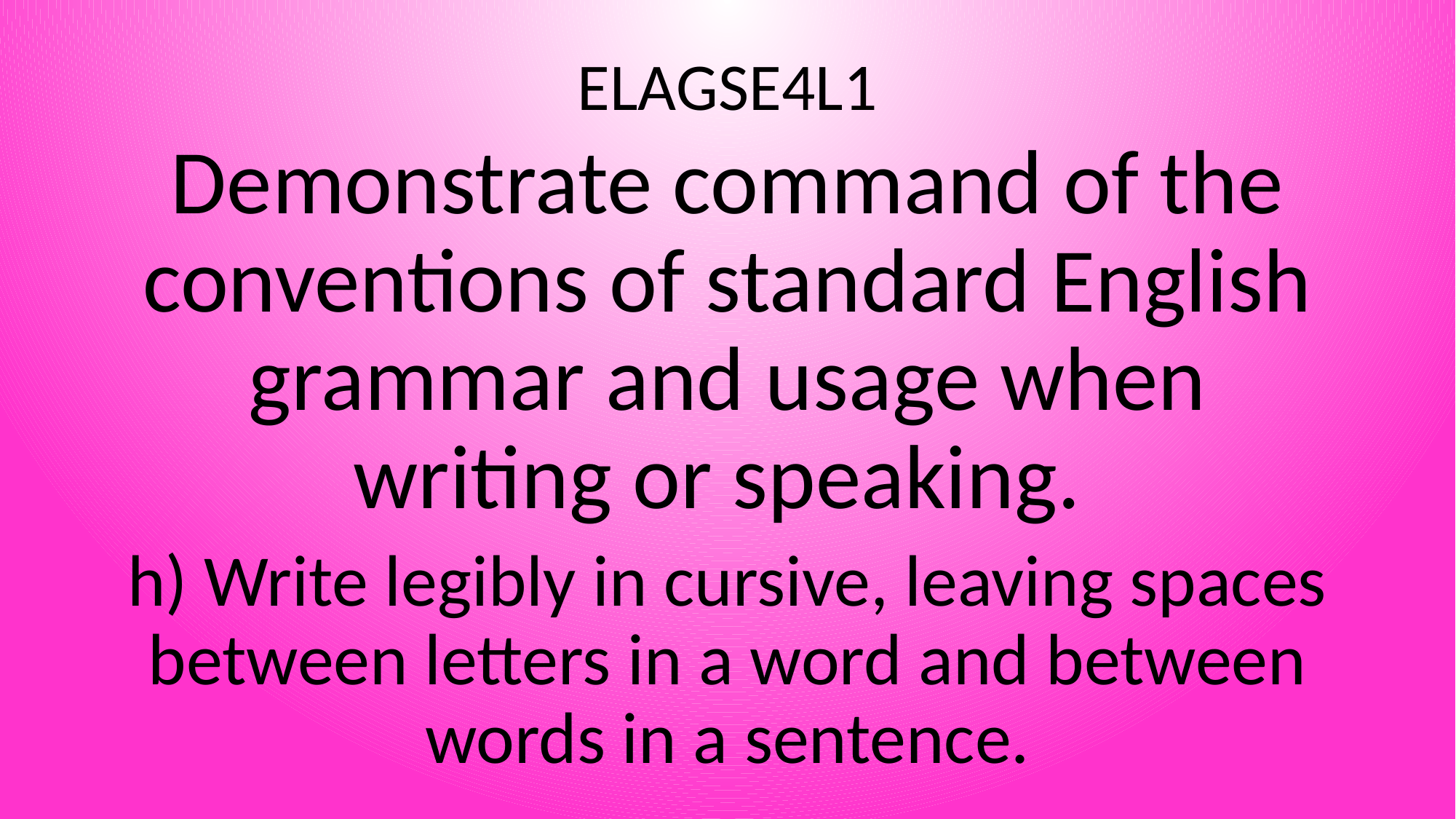

# ELAGSE4L1
Demonstrate command of the conventions of standard English grammar and usage when writing or speaking.
h) Write legibly in cursive, leaving spaces between letters in a word and between words in a sentence.